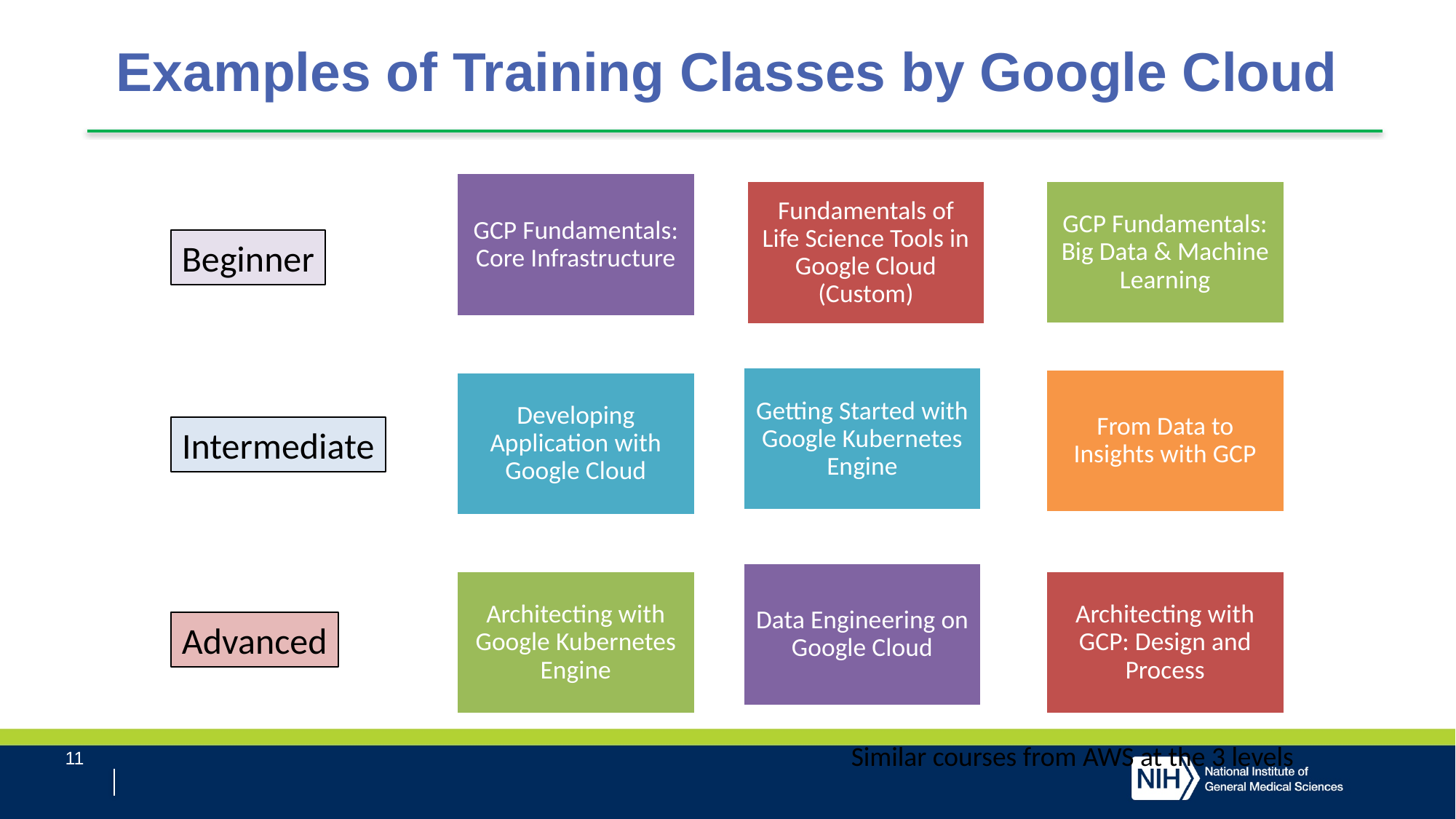

# Examples of Training Classes by Google Cloud

GCP Fundamentals: Core Infrastructure

GCP Fundamentals: Big Data & Machine Learning

Fundamentals of Life Science Tools in Google Cloud (Custom)
Beginner

Getting Started with Google Kubernetes Engine

From Data to Insights with GCP

Developing Application with Google Cloud
Intermediate

Data Engineering on Google Cloud

Architecting with Google Kubernetes Engine

Architecting with GCP: Design and Process
Advanced
Similar courses from AWS at the 3 levels
11